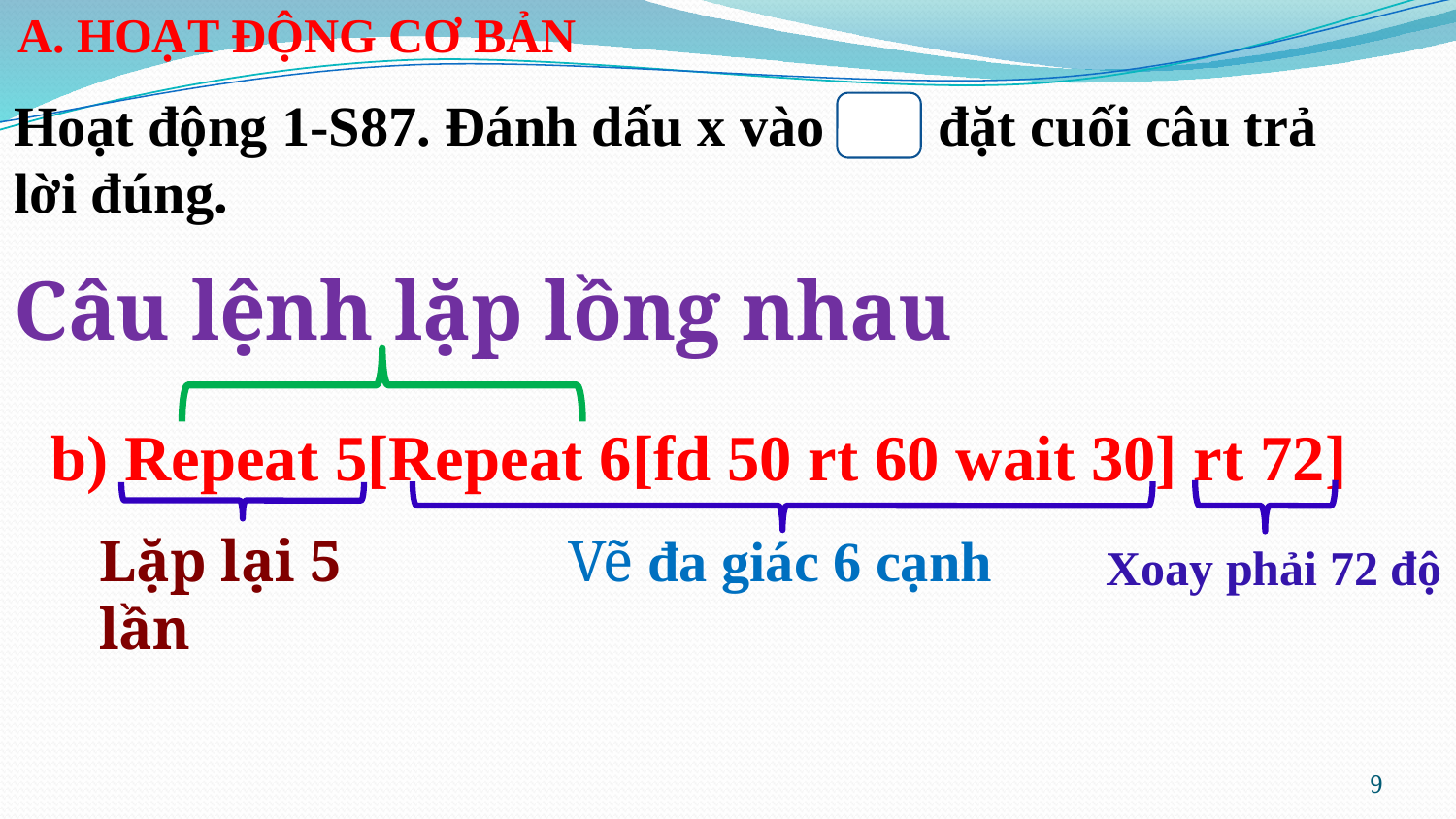

A. HoẠT ĐỘNG CƠ BẢN
Hoạt động 1-S87. Đánh dấu x vào        đặt cuối câu trả lời đúng.

Câu lệnh lặp lồng nhau

b) Repeat 5[Repeat 6[fd 50 rt 60 wait 30] rt 72]

Lặp lại 5 lần
Vẽ đa giác 6 cạnh
Xoay phải 72 độ
9